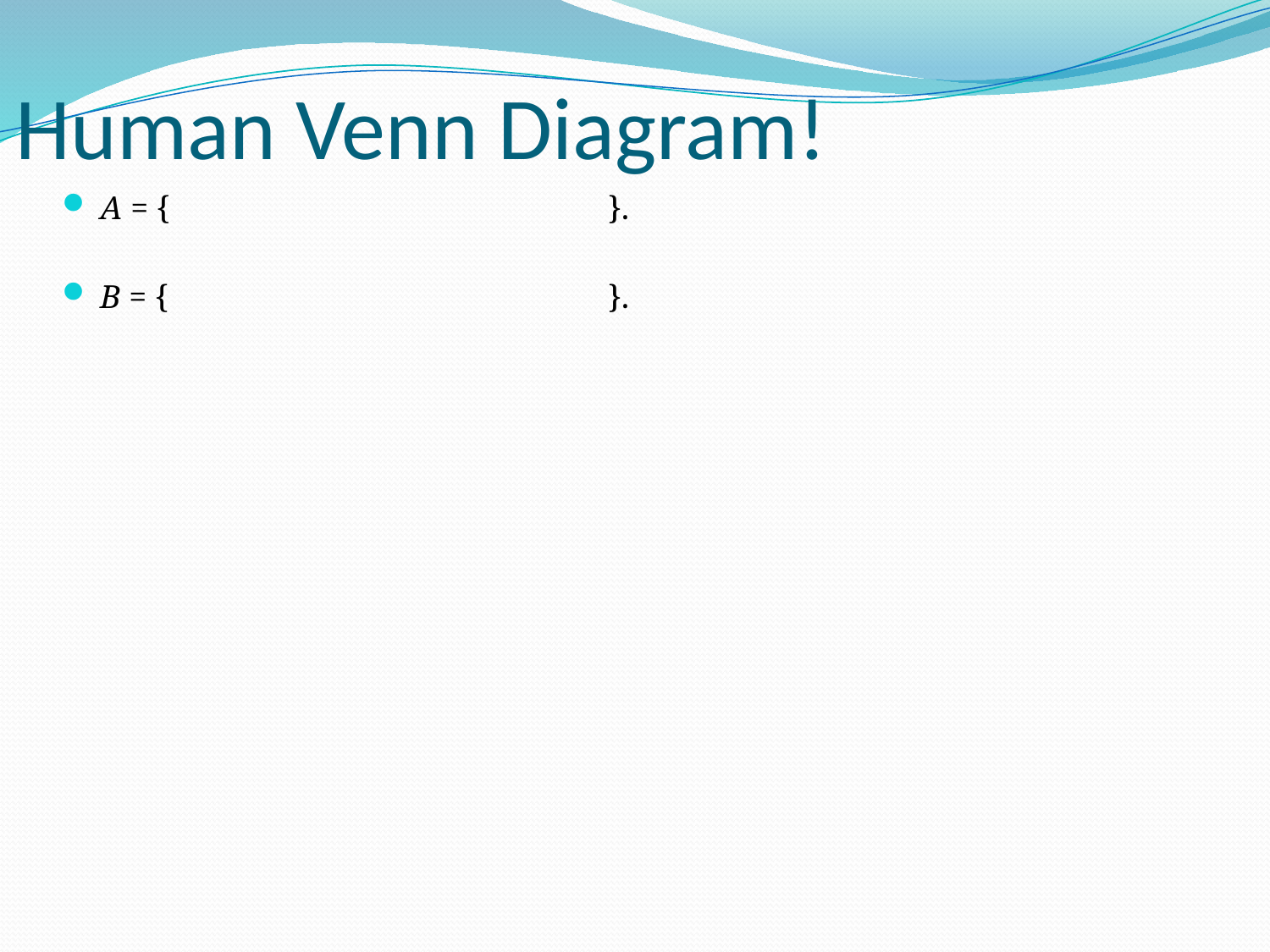

# Human Venn Diagram!
A = {				}.

B = {				}.